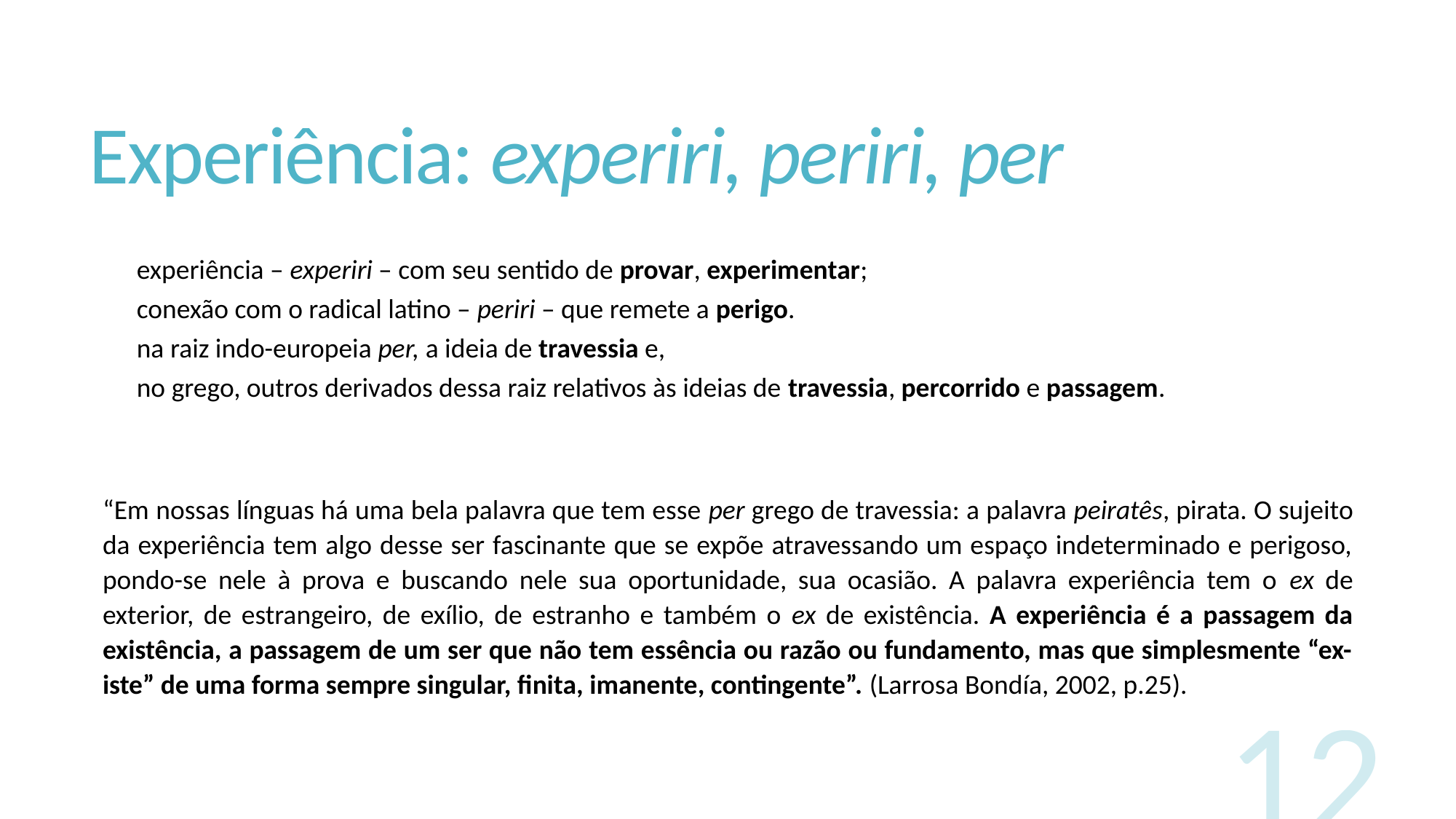

# Experiência: experiri, periri, per
experiência – experiri – com seu sentido de provar, experimentar;
conexão com o radical latino – periri – que remete a perigo.
na raiz indo-europeia per, a ideia de travessia e,
no grego, outros derivados dessa raiz relativos às ideias de travessia, percorrido e passagem.

“Em nossas línguas há uma bela palavra que tem esse per grego de travessia: a palavra peiratês, pirata. O sujeito da experiência tem algo desse ser fascinante que se expõe atravessando um espaço indeterminado e perigoso, pondo-se nele à prova e buscando nele sua oportunidade, sua ocasião. A palavra experiência tem o ex de exterior, de estrangeiro, de exílio, de estranho e também o ex de existência. A experiência é a passagem da existência, a passagem de um ser que não tem essência ou razão ou fundamento, mas que simplesmente “ex-iste” de uma forma sempre singular, finita, imanente, contingente”. (Larrosa Bondía, 2002, p.25).

12